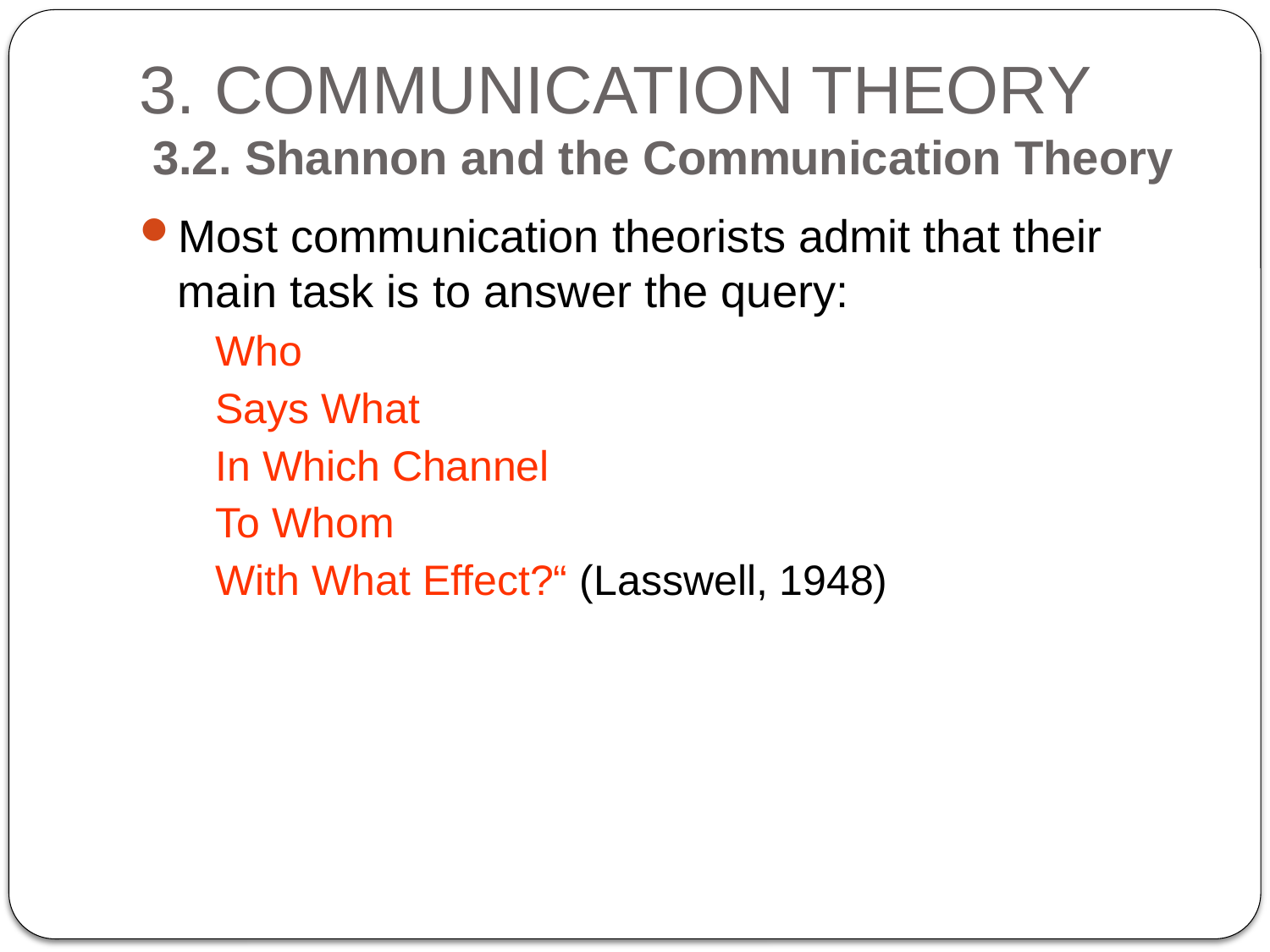

# 3. COMMUNICATION THEORY 3.2. Shannon and the Communication Theory
Most communication theorists admit that their main task is to answer the query:
	Who
	Says What
	In Which Channel
	To Whom
	With What Effect?“ (Lasswell, 1948)